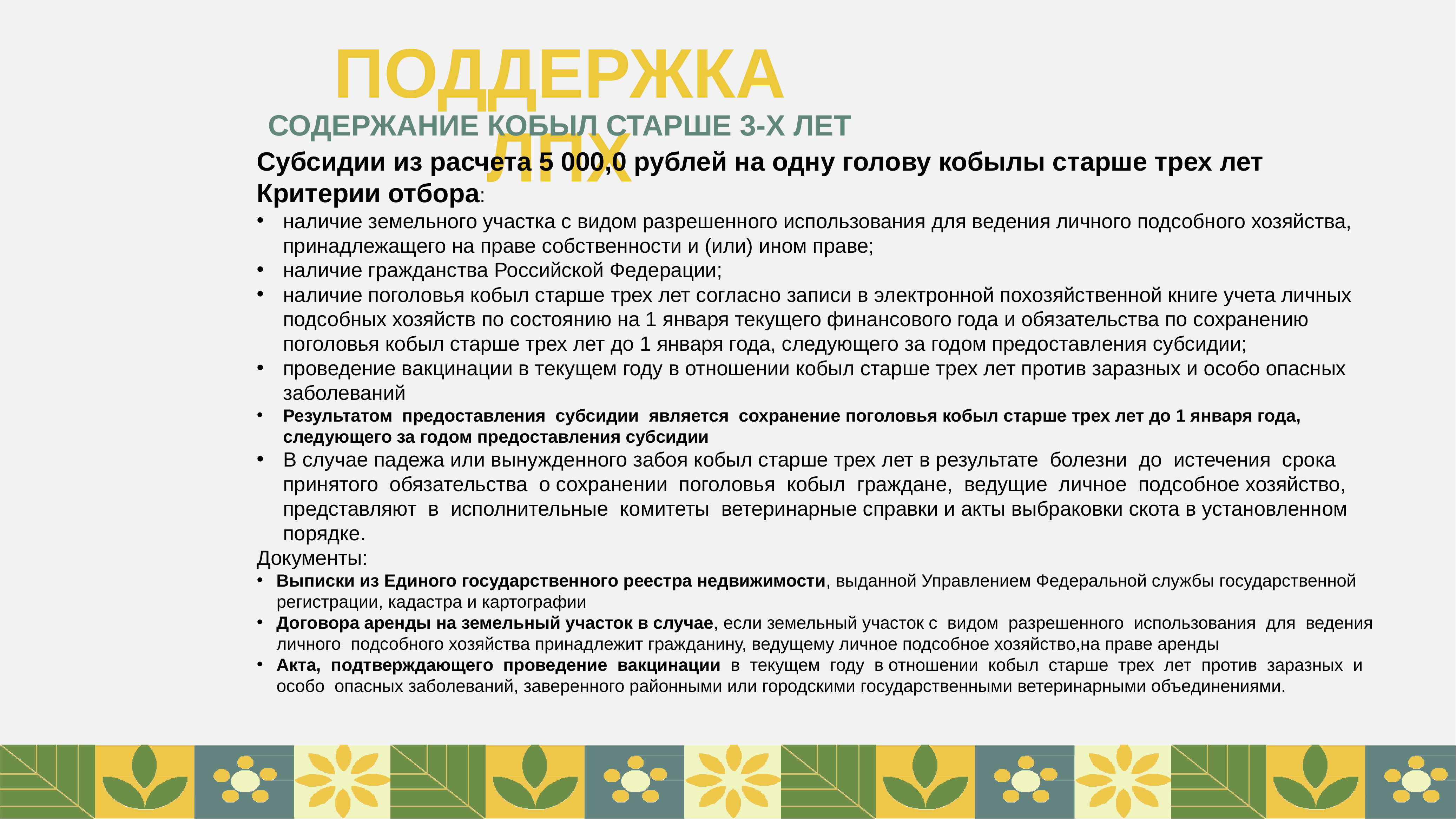

# ПОДДЕРЖКА ЛПХ
СОДЕРЖАНИЕ КОБЫЛ СТАРШЕ 3-Х ЛЕТ
Субсидии из расчета 5 000,0 рублей на одну голову кобылы старше трех лет
Критерии отбора:
наличие земельного участка с видом разрешенного использования для ведения личного подсобного хозяйства, принадлежащего на праве собственности и (или) ином праве;
наличие гражданства Российской Федерации;
наличие поголовья кобыл старше трех лет согласно записи в электронной похозяйственной книге учета личных подсобных хозяйств по состоянию на 1 января текущего финансового года и обязательства по сохранению поголовья кобыл старше трех лет до 1 января года, следующего за годом предоставления субсидии;
проведение вакцинации в текущем году в отношении кобыл старше трех лет против заразных и особо опасных заболеваний
Результатом  предоставления  субсидии  является  сохранение поголовья кобыл старше трех лет до 1 января года, следующего за годом предоставления субсидии
В случае падежа или вынужденного забоя кобыл старше трех лет в результате  болезни  до  истечения  срока  принятого  обязательства  о сохранении  поголовья  кобыл  граждане,  ведущие  личное  подсобное хозяйство,  представляют  в  исполнительные  комитеты  ветеринарные справки и акты выбраковки скота в установленном порядке.
Документы:
Выписки из Единого государственного реестра недвижимости, выданной Управлением Федеральной службы государственной регистрации, кадастра и картографии
Договора аренды на земельный участок в случае, если земельный участок с  видом  разрешенного  использования  для  ведения  личного  подсобного хозяйства принадлежит гражданину, ведущему личное подсобное хозяйство,на праве аренды
Акта,  подтверждающего  проведение  вакцинации  в  текущем  году  в отношении  кобыл  старше  трех  лет  против  заразных  и  особо  опасных заболеваний, заверенного районными или городскими государственными ветеринарными объединениями.